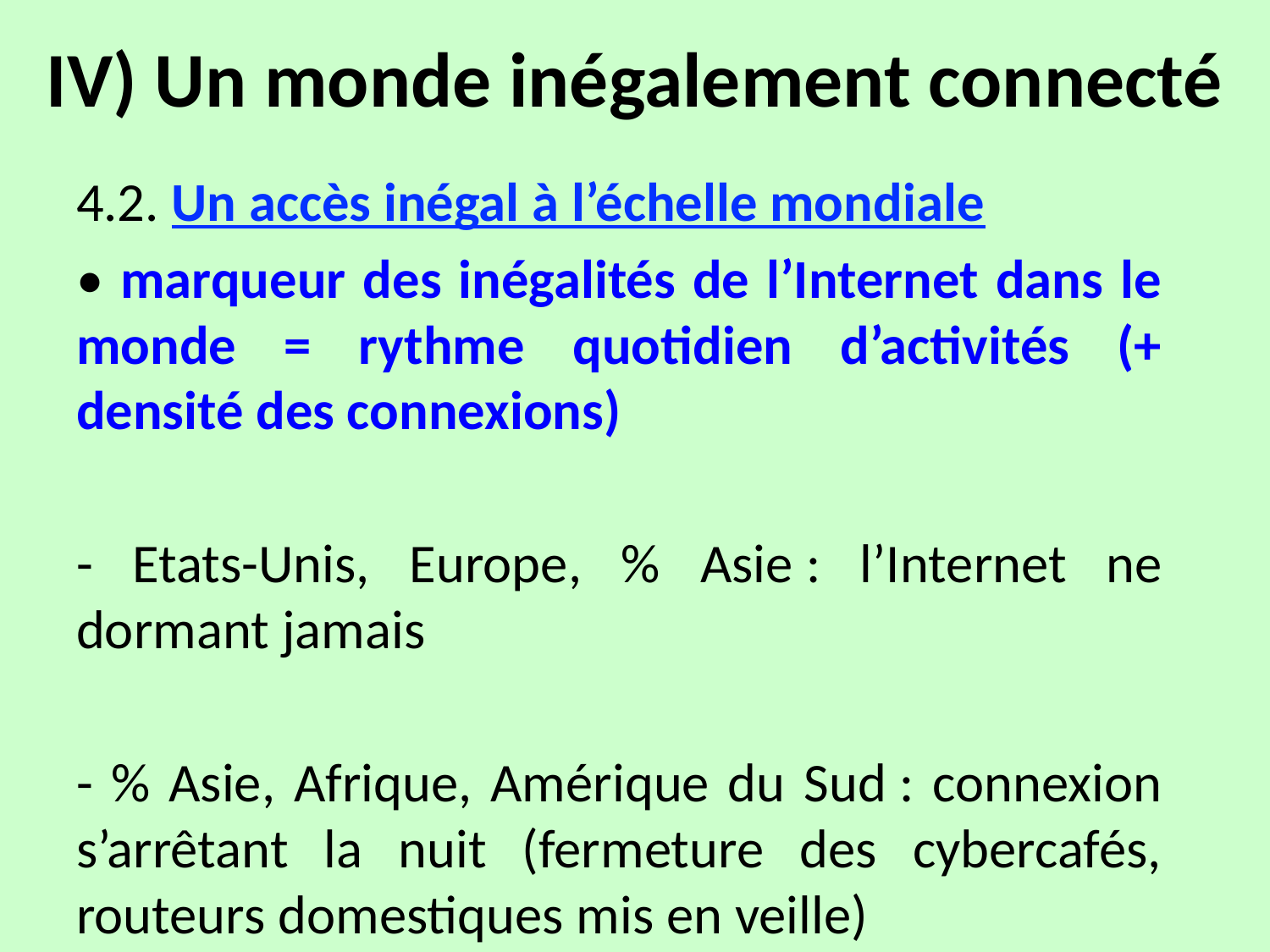

# IV) Un monde inégalement connecté
4.2. Un accès inégal à l’échelle mondiale
• marqueur des inégalités de l’Internet dans le monde = rythme quotidien d’activités (+ densité des connexions)

- Etats-Unis, Europe, % Asie : l’Internet ne dormant jamais

- % Asie, Afrique, Amérique du Sud : connexion s’arrêtant la nuit (fermeture des cybercafés, routeurs domestiques mis en veille)